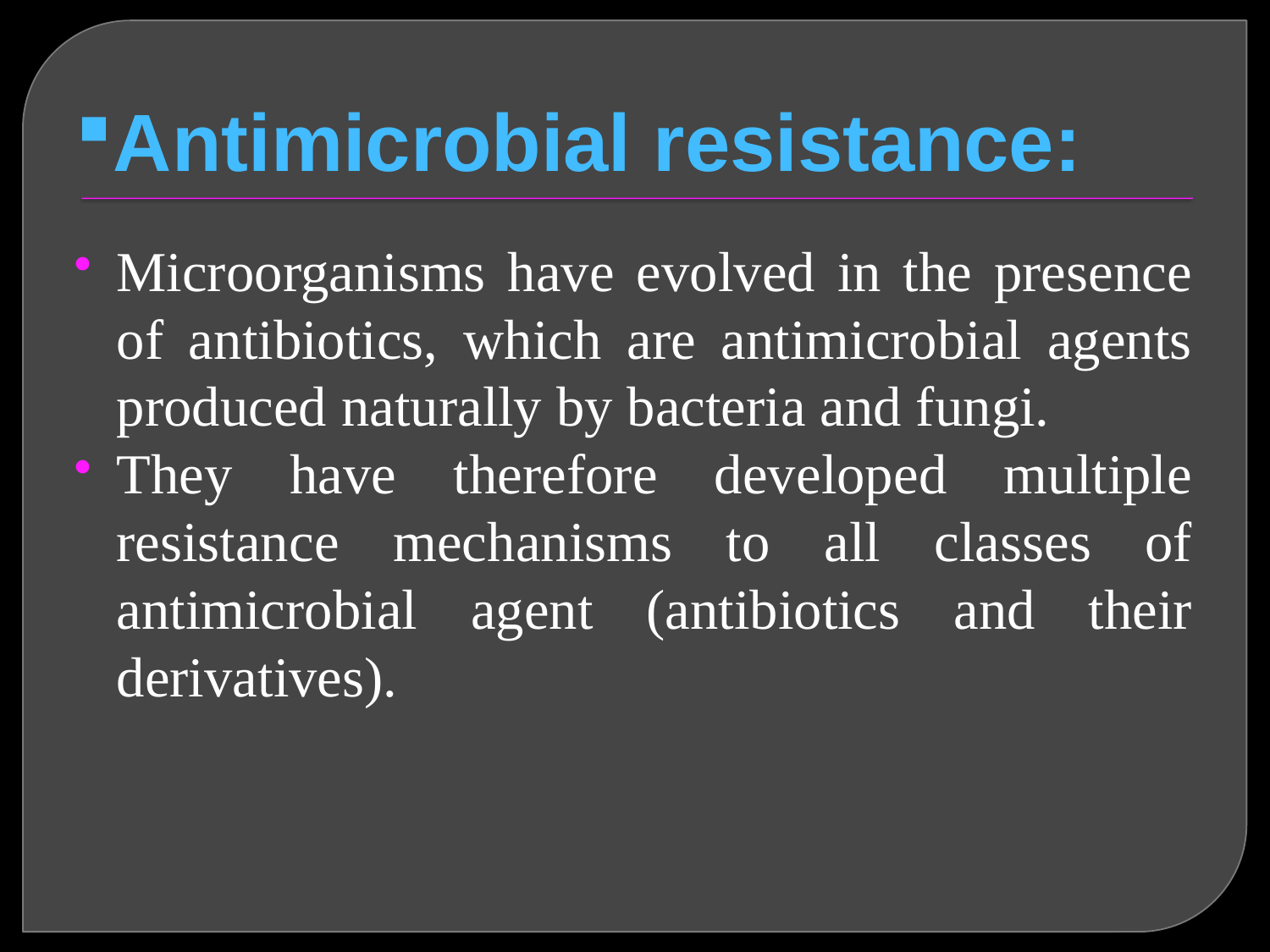

# Antimicrobial resistance:
Microorganisms have evolved in the presence of antibiotics, which are antimicrobial agents produced naturally by bacteria and fungi.
They have therefore developed multiple resistance mechanisms to all classes of antimicrobial agent (antibiotics and their derivatives).